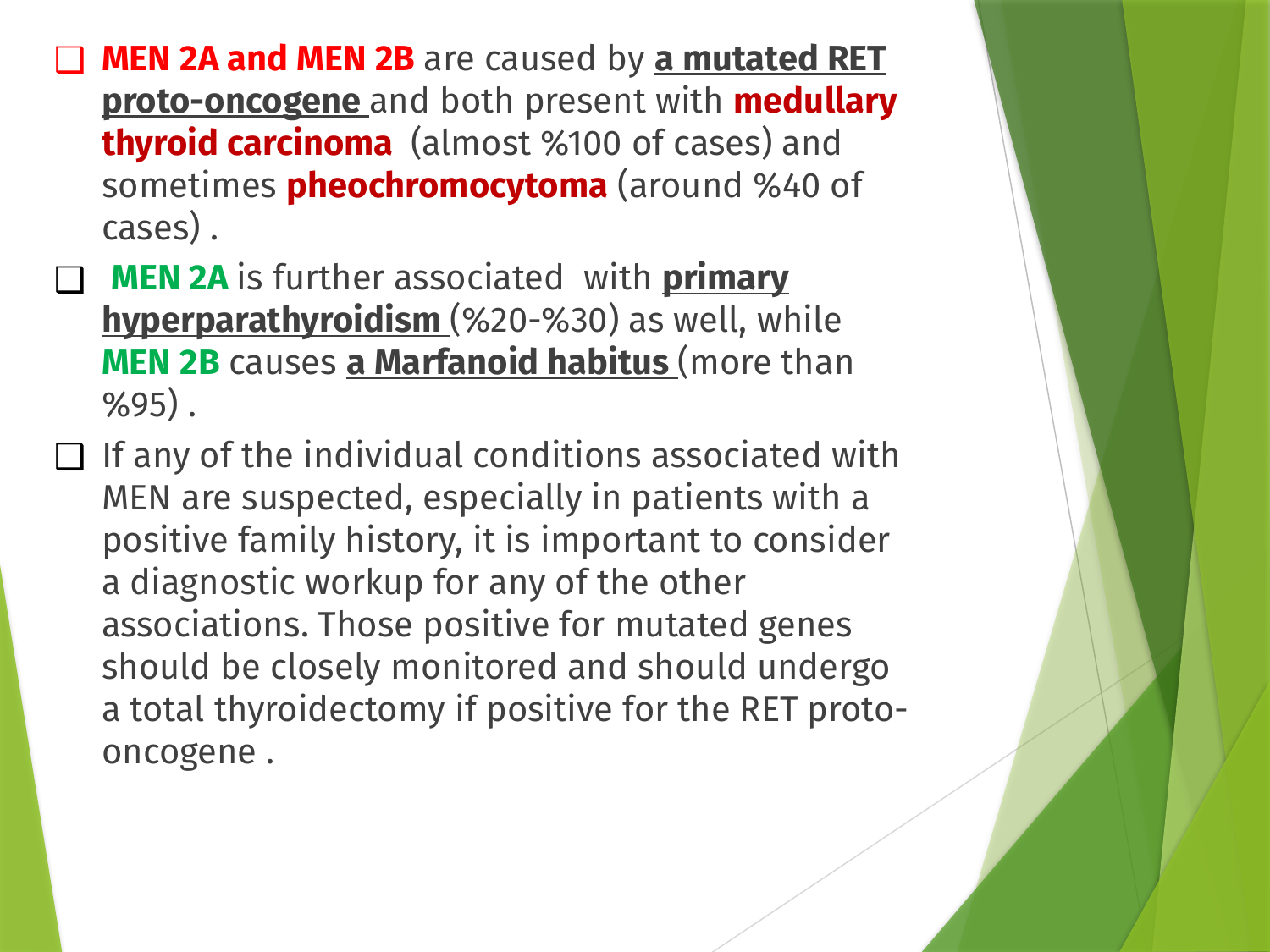

MEN 2A and MEN 2B are caused by a mutated RET proto-oncogene and both present with medullary thyroid carcinoma  (almost %100 of cases) and sometimes pheochromocytoma (around %40 of cases) .
 MEN 2A is further associated  with primary hyperparathyroidism (%20-%30) as well, while MEN 2B causes a Marfanoid habitus (more than %95) .
If any of the individual conditions associated with MEN are suspected, especially in patients with a positive family history, it is important to consider a diagnostic workup for any of the other associations. Those positive for mutated genes should be closely monitored and should undergo a total thyroidectomy if positive for the RET proto-oncogene .